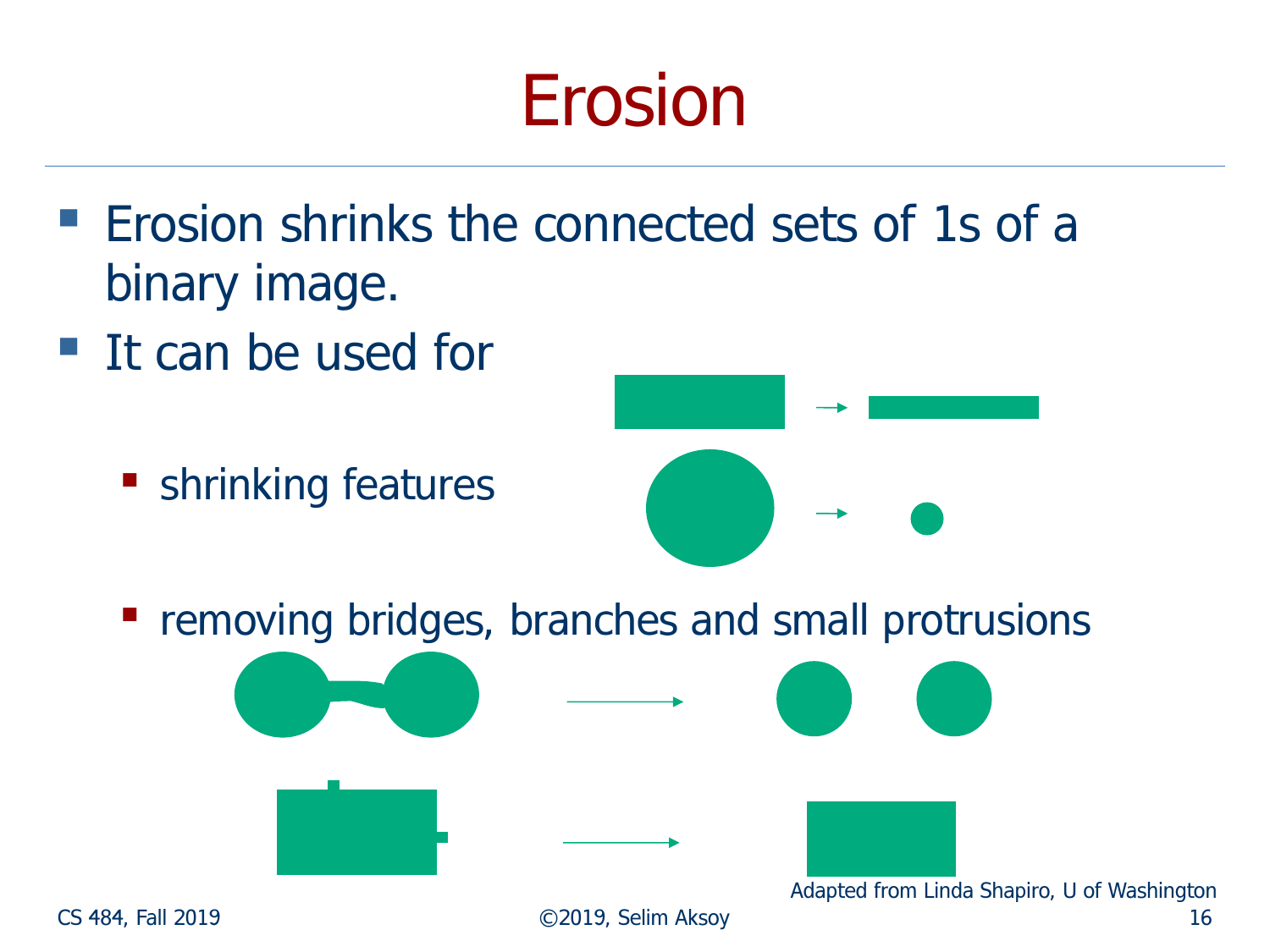

# Erosion
Erosion shrinks the connected sets of 1s of a binary image.
It can be used for

shrinking features

removing bridges, branches and small protrusions

Adapted from Linda Shapiro, U of Washington
CS 484, Fall 2019
©2019, Selim Aksoy
16